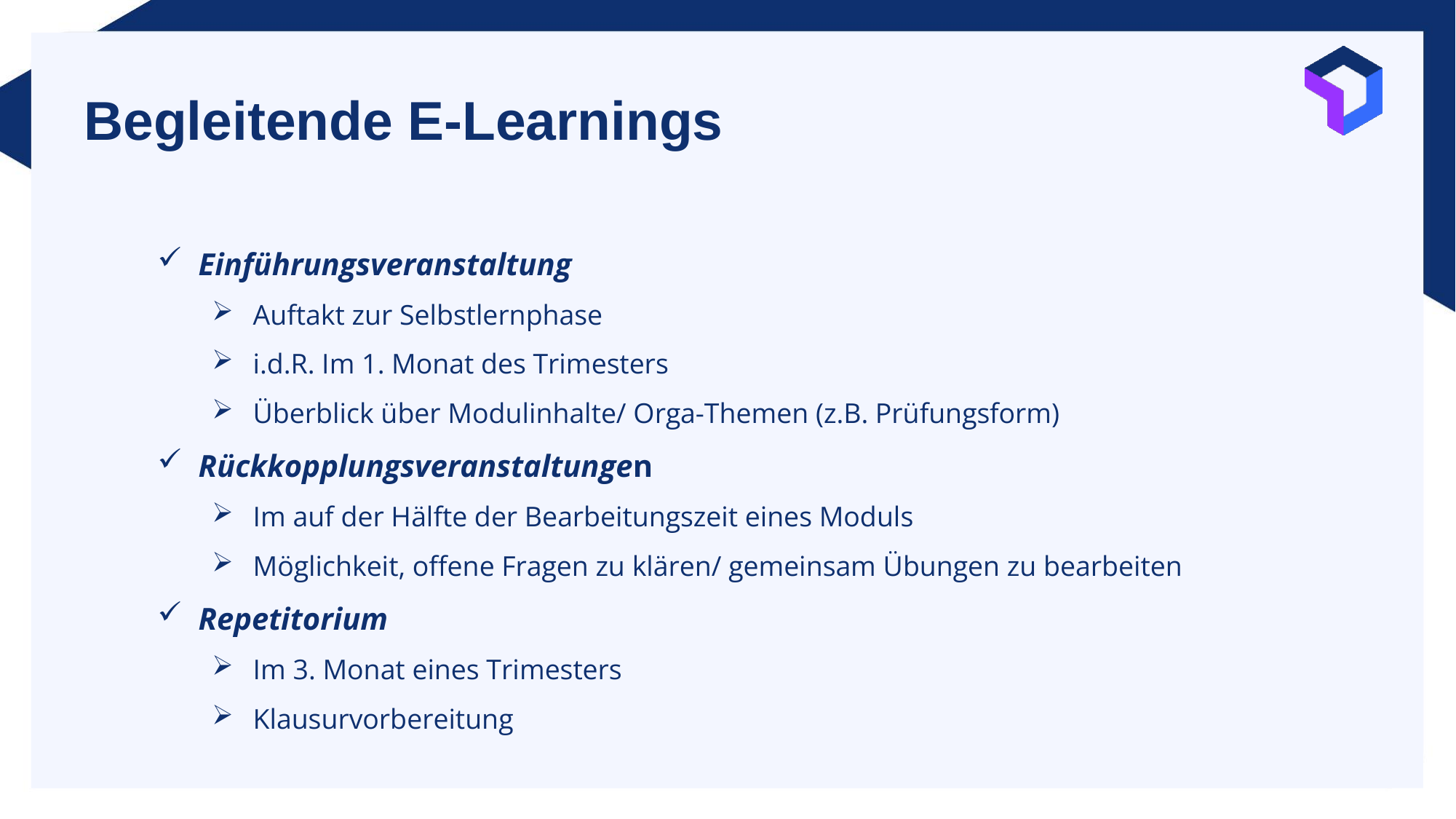

# Begleitende E-Learnings
Einführungsveranstaltung
Auftakt zur Selbstlernphase
i.d.R. Im 1. Monat des Trimesters
Überblick über Modulinhalte/ Orga-Themen (z.B. Prüfungsform)
Rückkopplungsveranstaltungen
Im auf der Hälfte der Bearbeitungszeit eines Moduls
Möglichkeit, offene Fragen zu klären/ gemeinsam Übungen zu bearbeiten
Repetitorium
Im 3. Monat eines Trimesters
Klausurvorbereitung